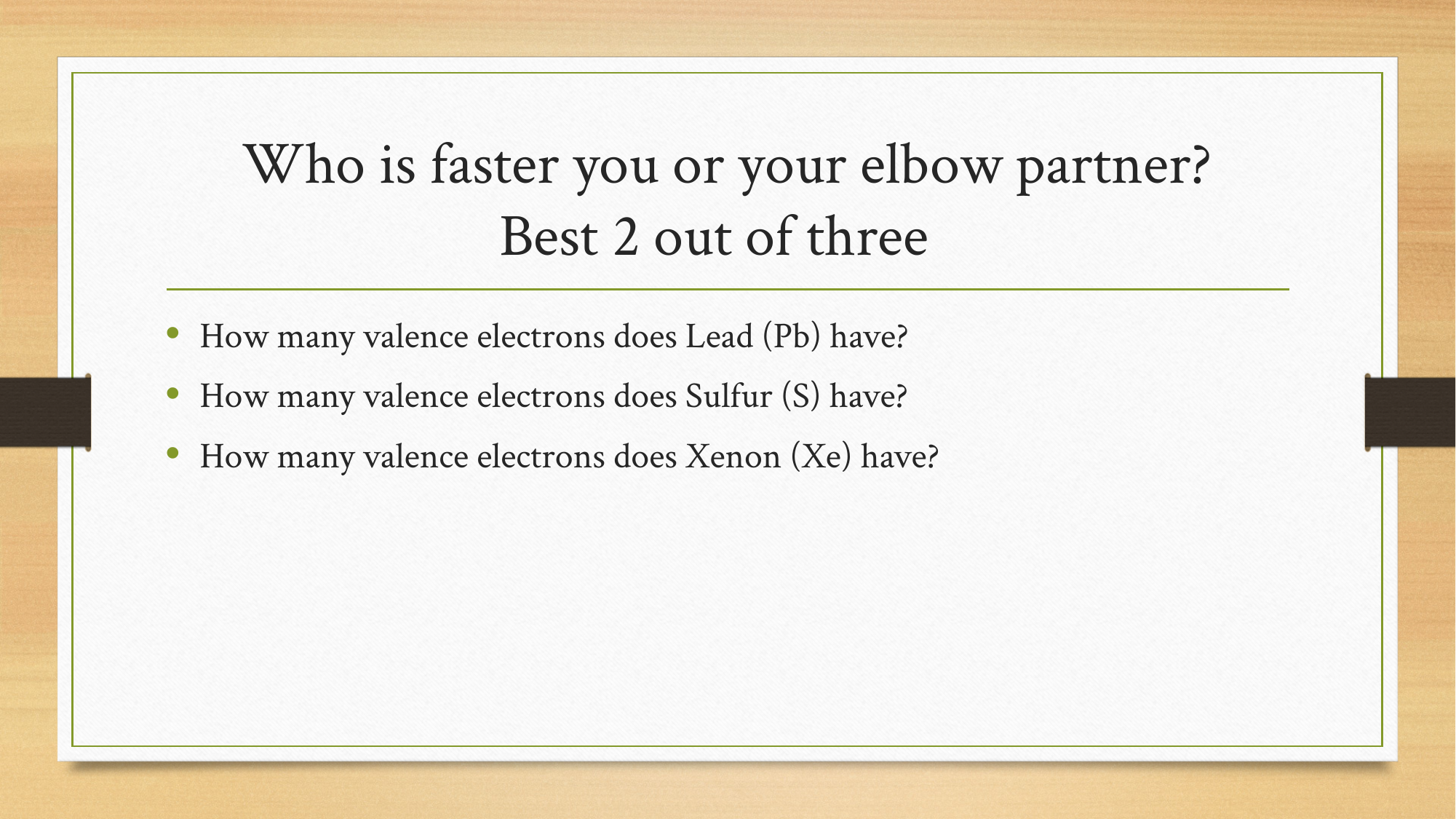

# Who is faster you or your elbow partner? Best 2 out of three
How many valence electrons does Lead (Pb) have?
How many valence electrons does Sulfur (S) have?
How many valence electrons does Xenon (Xe) have?